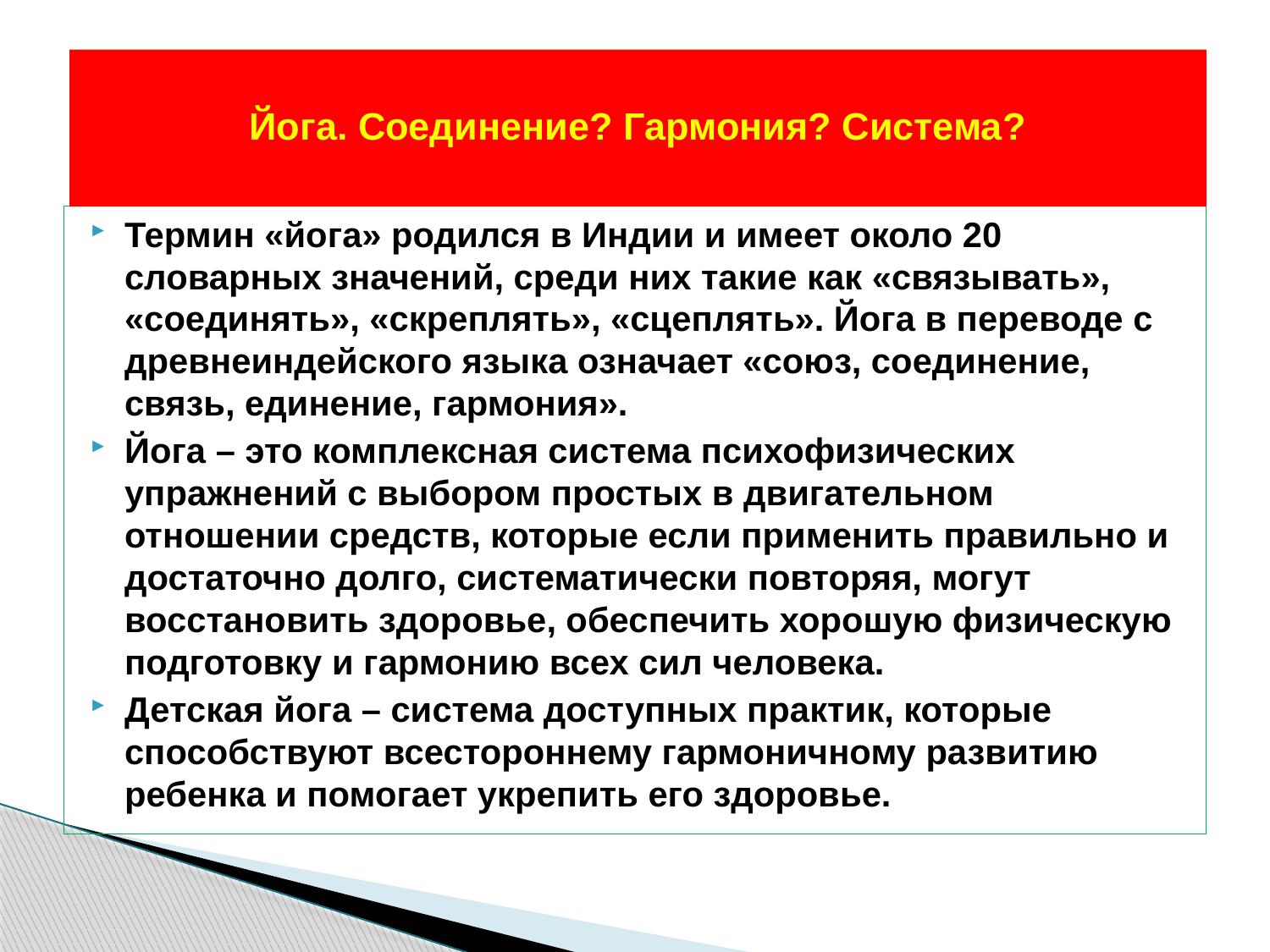

# Йога. Соединение? Гармония? Система?
Термин «йога» родился в Индии и имеет около 20 словарных значений, среди них такие как «связывать», «соединять», «скреплять», «сцеплять». Йога в переводе с древнеиндейского языка означает «союз, соединение, связь, единение, гармония».
Йога – это комплексная система психофизических упражнений с выбором простых в двигательном отношении средств, которые если применить правильно и достаточно долго, систематически повторяя, могут восстановить здоровье, обеспечить хорошую физическую подготовку и гармонию всех сил человека.
Детская йога – система доступных практик, которые способствуют всестороннему гармоничному развитию ребенка и помогает укрепить его здоровье.